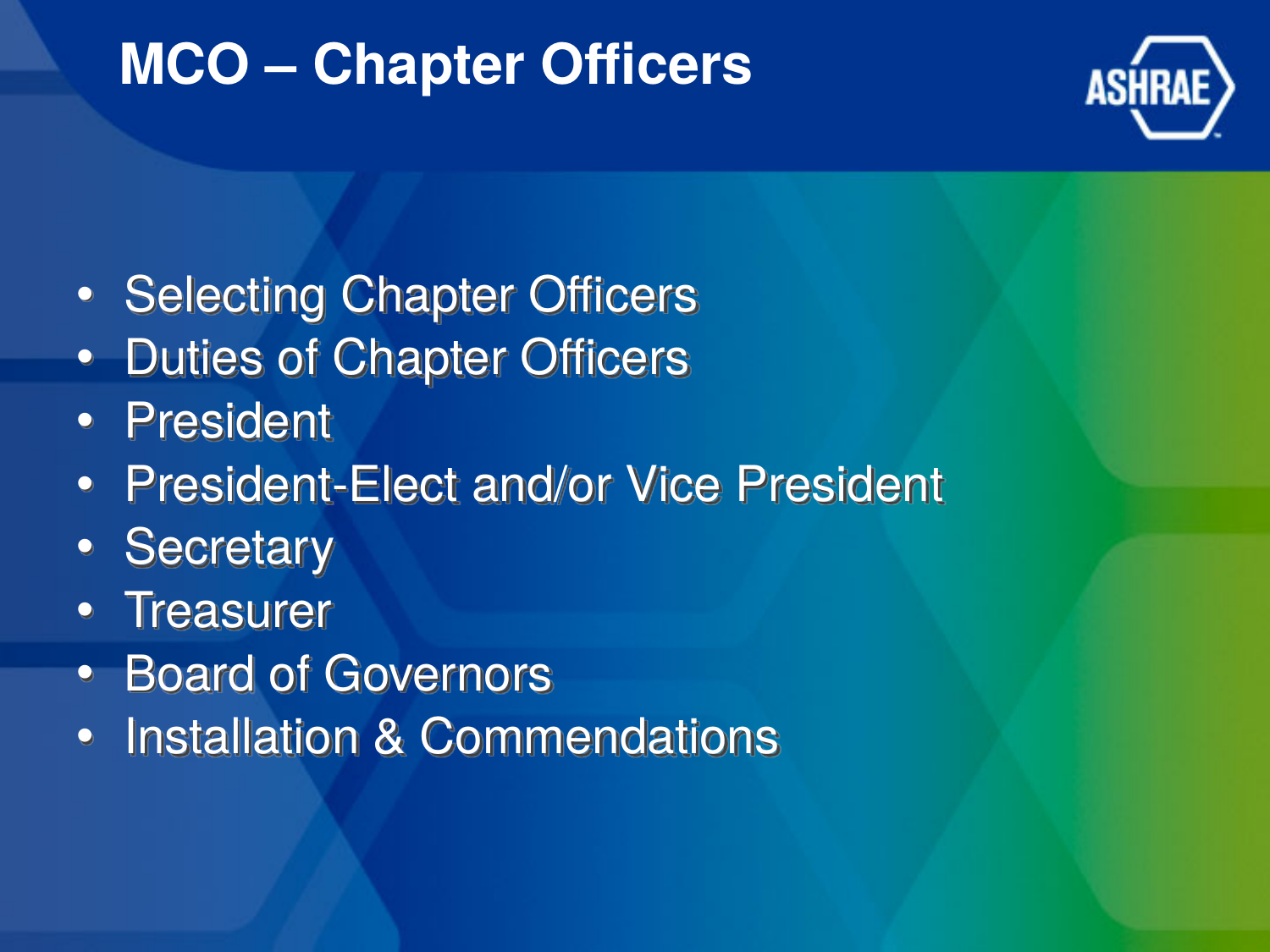

# MCO – Chapter Officers
Selecting Chapter Officers
Duties of Chapter Officers
President
President-Elect and/or Vice President
Secretary
Treasurer
Board of Governors
Installation & Commendations